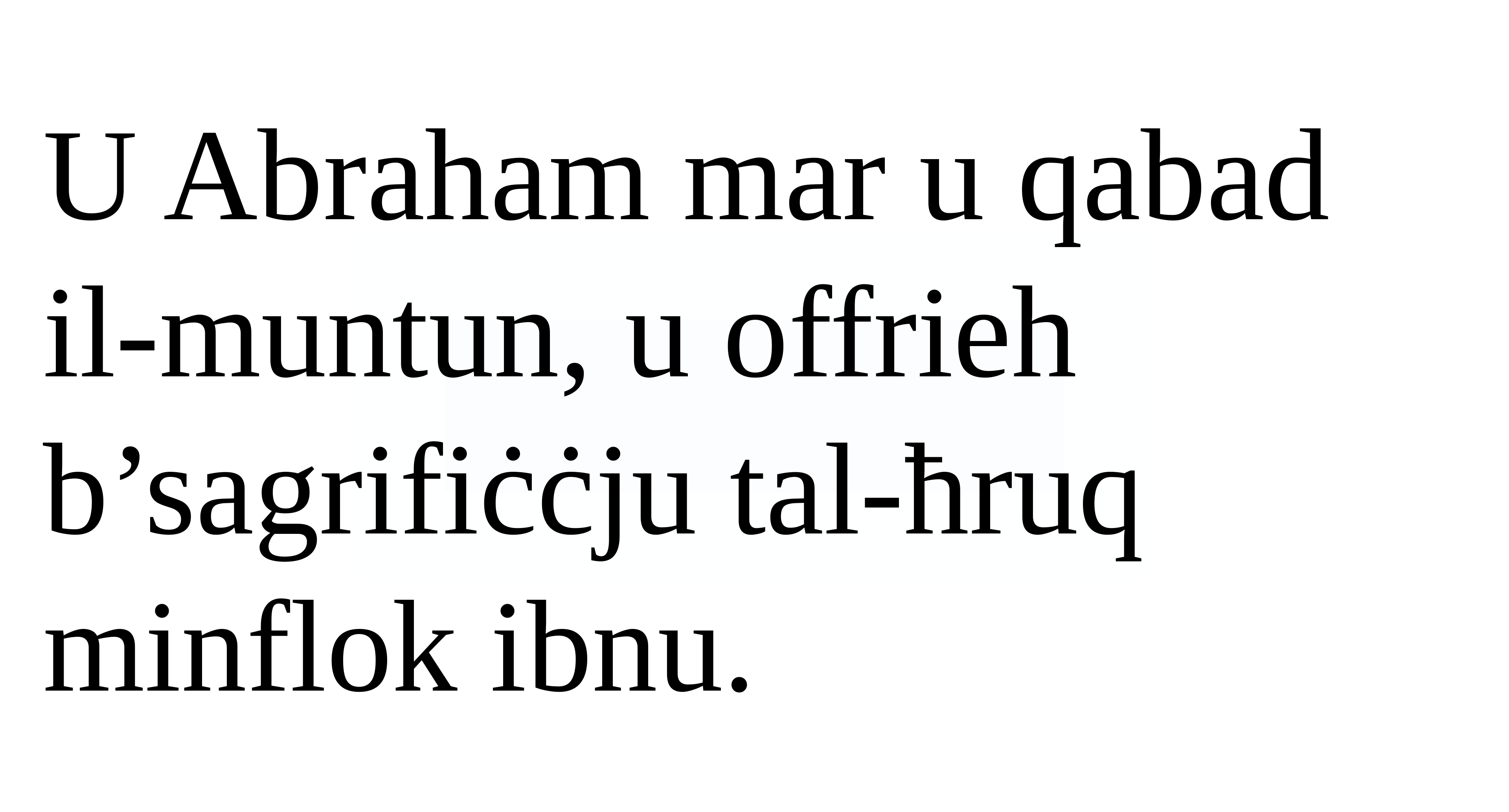

U Abraham mar u qabad il-muntun, u offrieh b’sagrifiċċju tal-ħruq minflok ibnu.